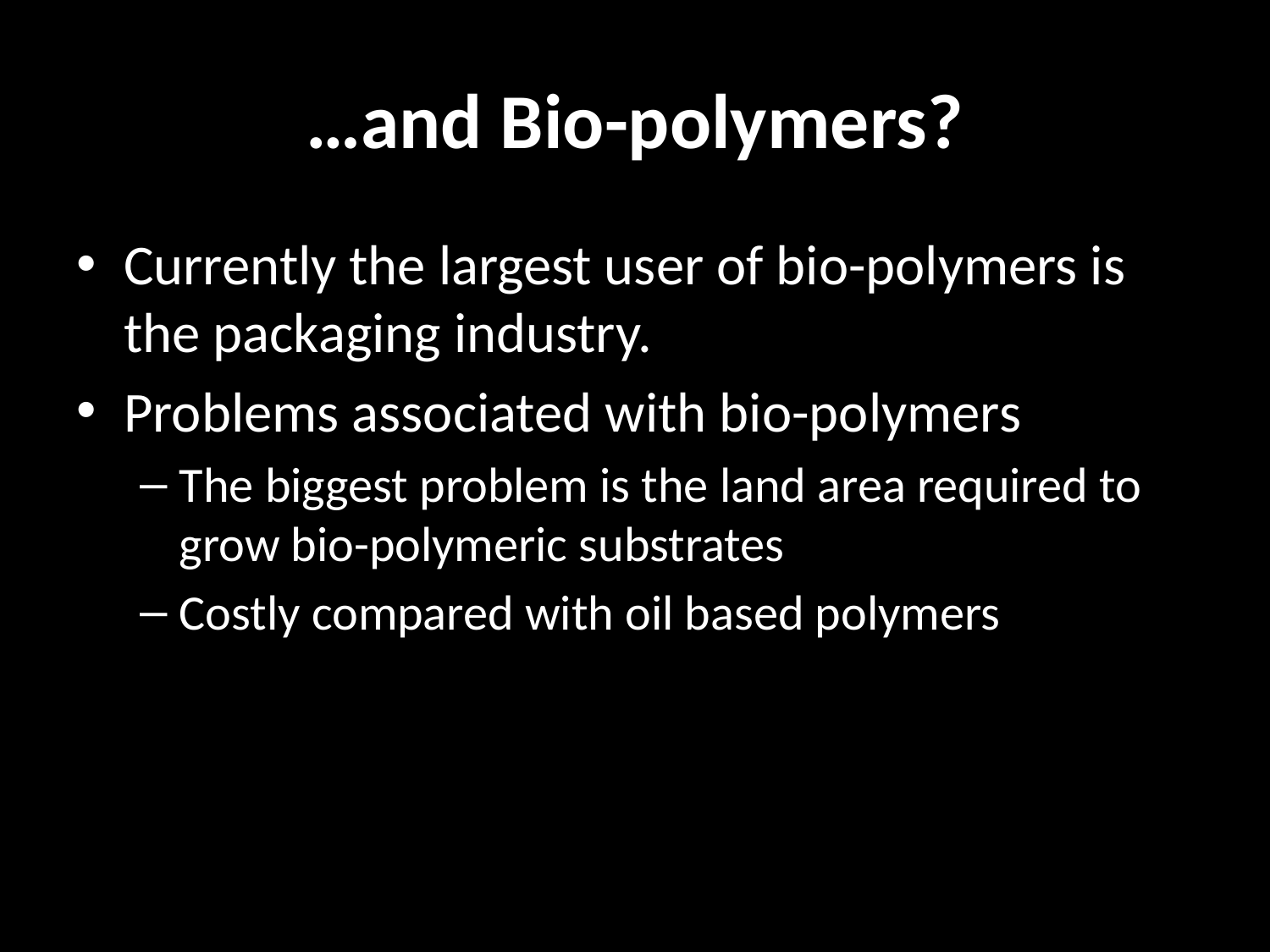

# …and Bio-polymers?
Currently the largest user of bio-polymers is the packaging industry.
Problems associated with bio-polymers
The biggest problem is the land area required to grow bio-polymeric substrates
Costly compared with oil based polymers